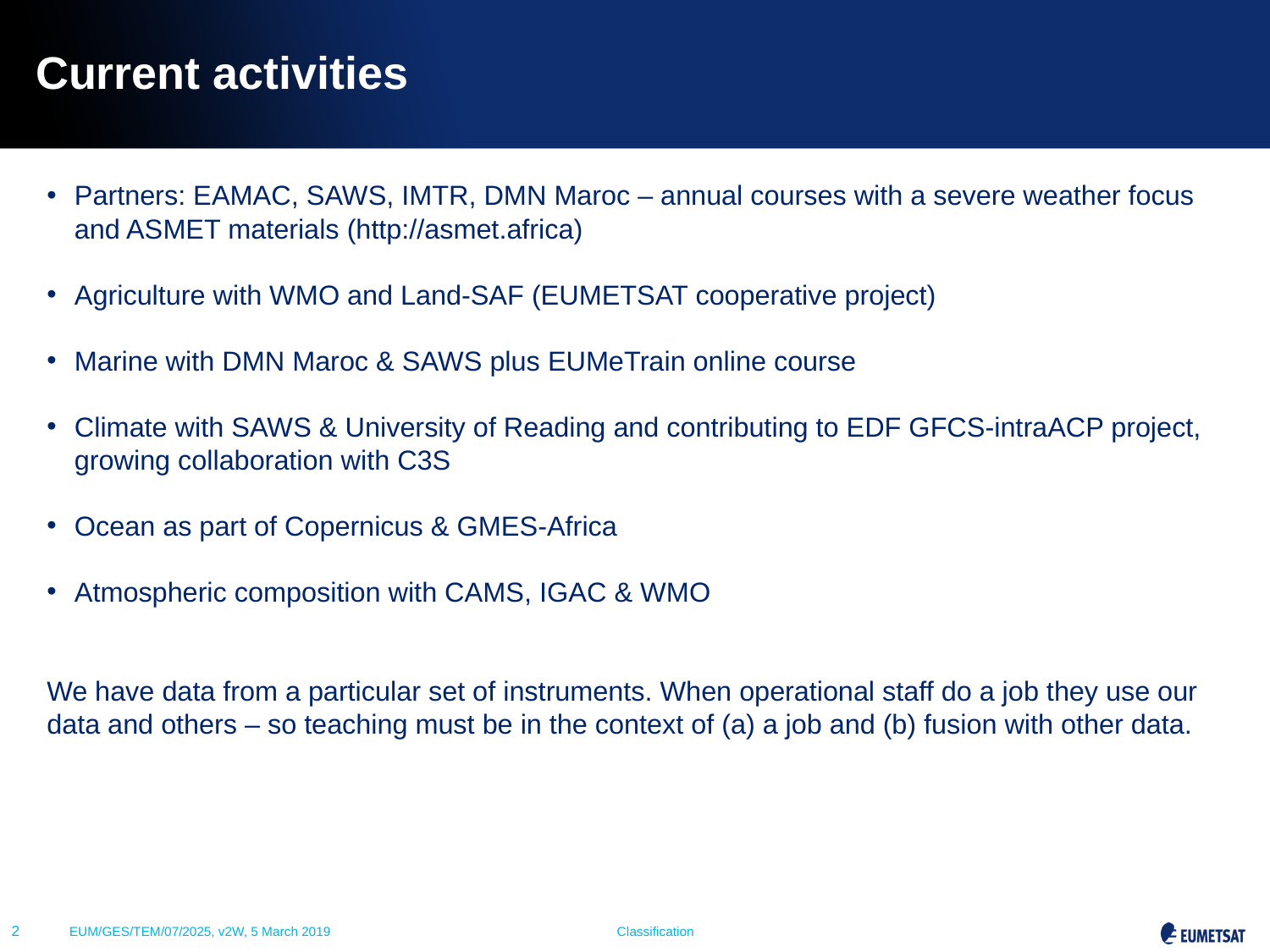

# Current activities
Partners: EAMAC, SAWS, IMTR, DMN Maroc – annual courses with a severe weather focus and ASMET materials (http://asmet.africa)

Agriculture with WMO and Land-SAF (EUMETSAT cooperative project)

Marine with DMN Maroc & SAWS plus EUMeTrain online course

Climate with SAWS & University of Reading and contributing to EDF GFCS-intraACP project, growing collaboration with C3S

Ocean as part of Copernicus & GMES-Africa

Atmospheric composition with CAMS, IGAC & WMO

We have data from a particular set of instruments. When operational staff do a job they use our data and others – so teaching must be in the context of (a) a job and (b) fusion with other data.